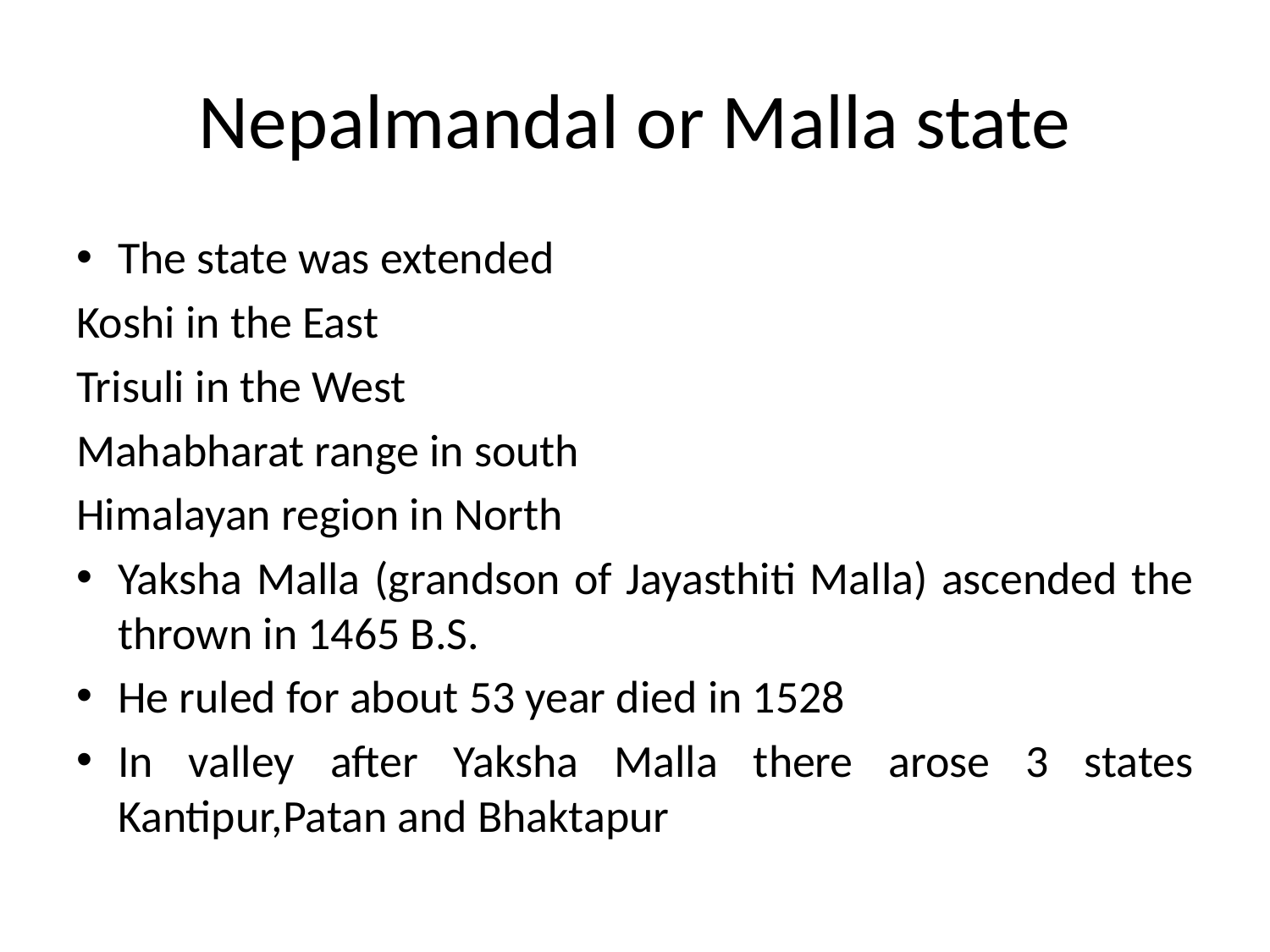

# Nepalmandal or Malla state
The state was extended
Koshi in the East
Trisuli in the West
Mahabharat range in south
Himalayan region in North
Yaksha Malla (grandson of Jayasthiti Malla) ascended the thrown in 1465 B.S.
He ruled for about 53 year died in 1528
In valley after Yaksha Malla there arose 3 states Kantipur,Patan and Bhaktapur